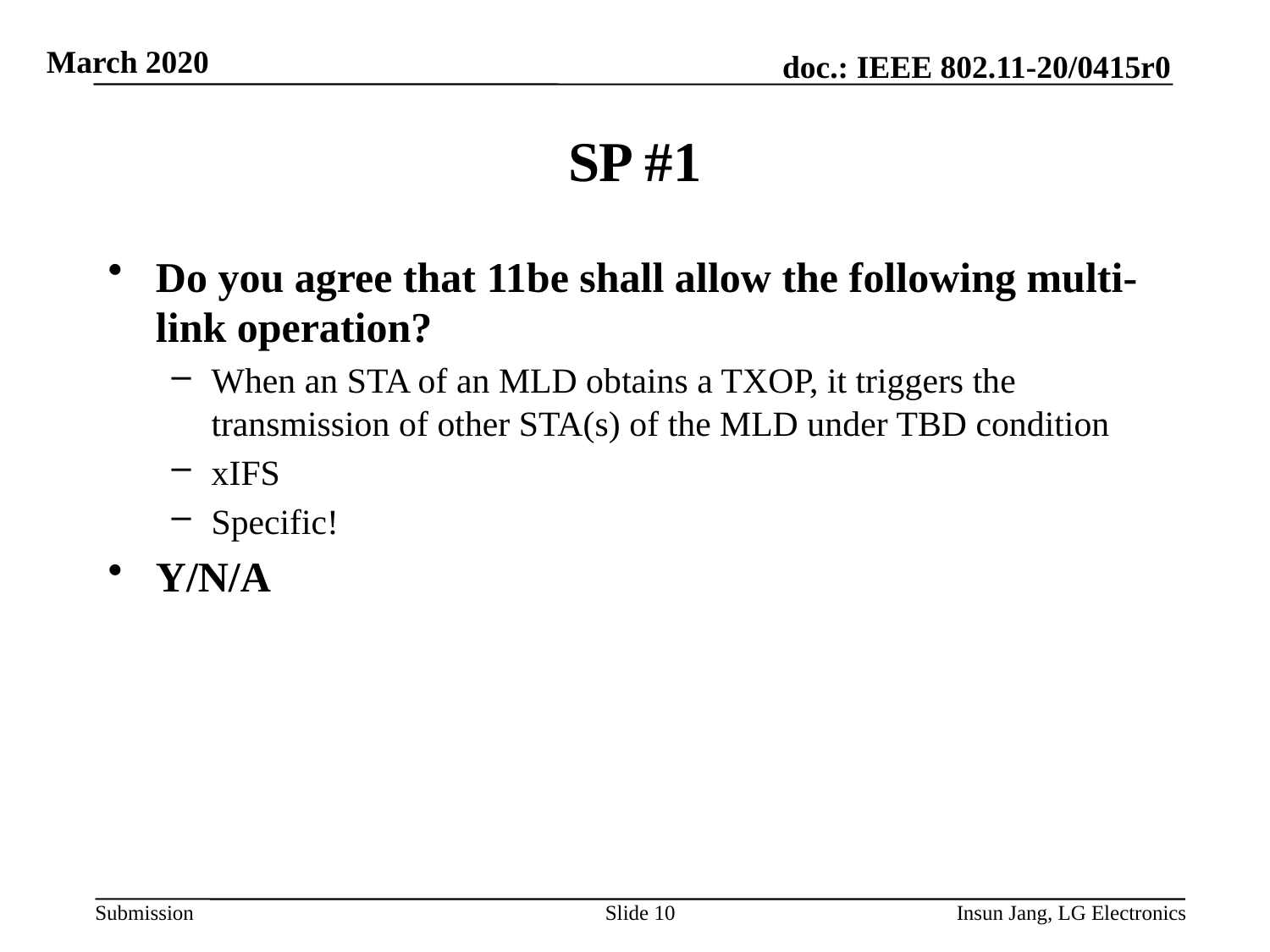

# SP #1
Do you agree that 11be shall allow the following multi-link operation?
When an STA of an MLD obtains a TXOP, it triggers the transmission of other STA(s) of the MLD under TBD condition
xIFS
Specific!
Y/N/A

Slide 10
Insun Jang, LG Electronics